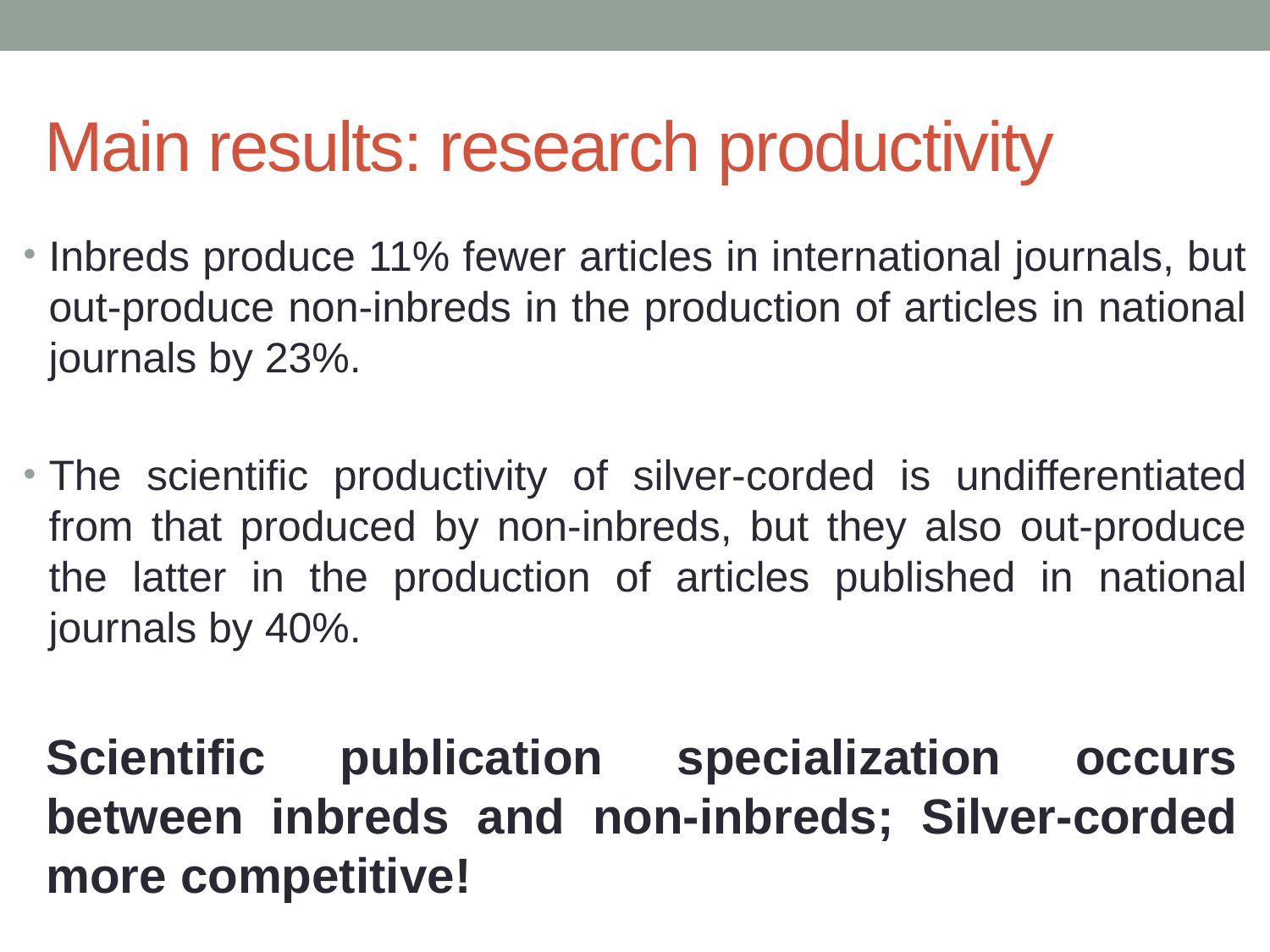

# Main results: research productivity
Inbreds produce 11% fewer articles in international journals, but out-produce non-inbreds in the production of articles in national journals by 23%.

The scientific productivity of silver-corded is undifferentiated from that produced by non-inbreds, but they also out-produce the latter in the production of articles published in national journals by 40%.
Scientific publication specialization occurs between inbreds and non-inbreds; Silver-corded more competitive!